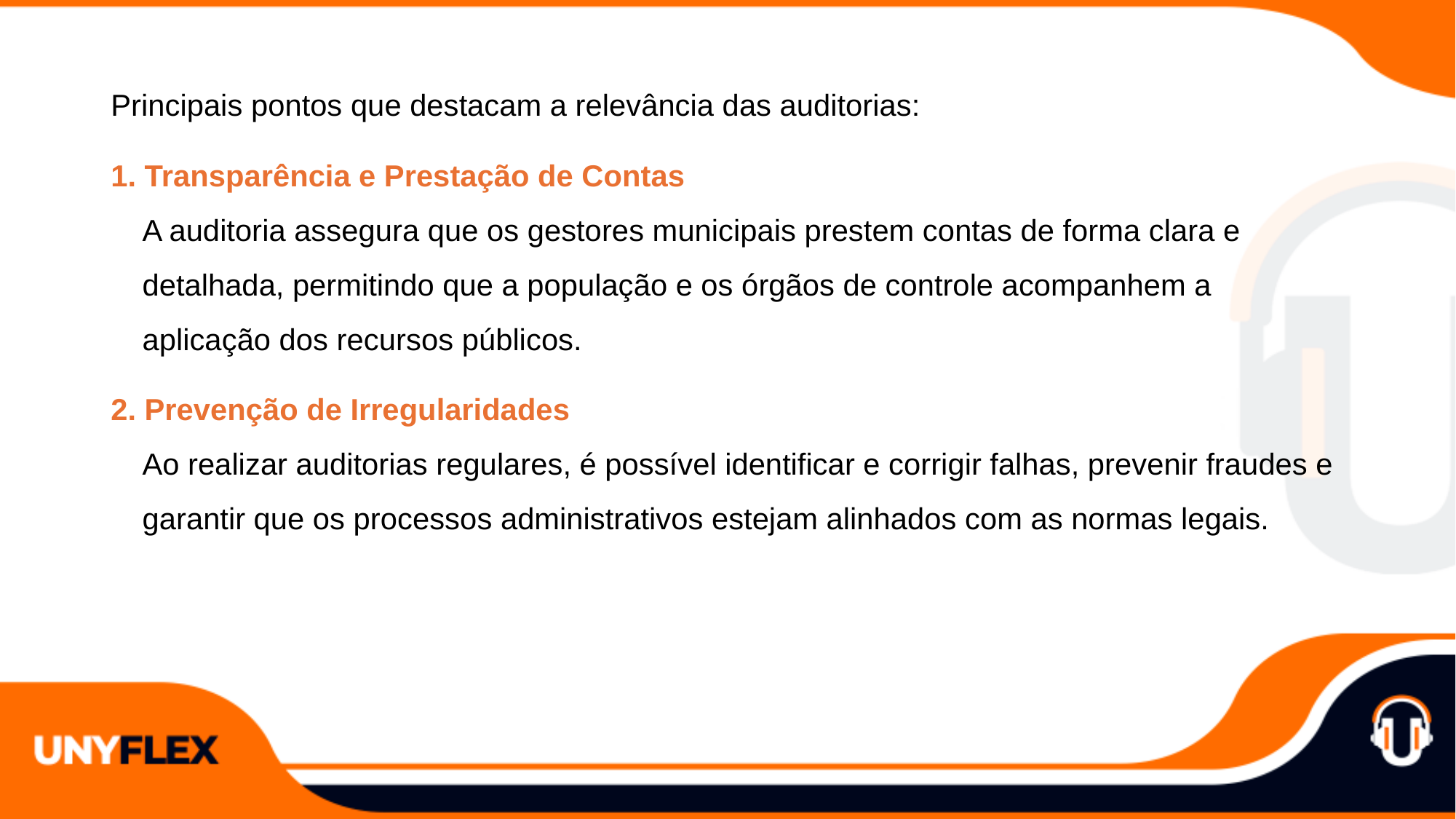

Principais pontos que destacam a relevância das auditorias:
1. Transparência e Prestação de Contas
A auditoria assegura que os gestores municipais prestem contas de forma clara e detalhada, permitindo que a população e os órgãos de controle acompanhem a aplicação dos recursos públicos.
2. Prevenção de Irregularidades
Ao realizar auditorias regulares, é possível identificar e corrigir falhas, prevenir fraudes e garantir que os processos administrativos estejam alinhados com as normas legais.